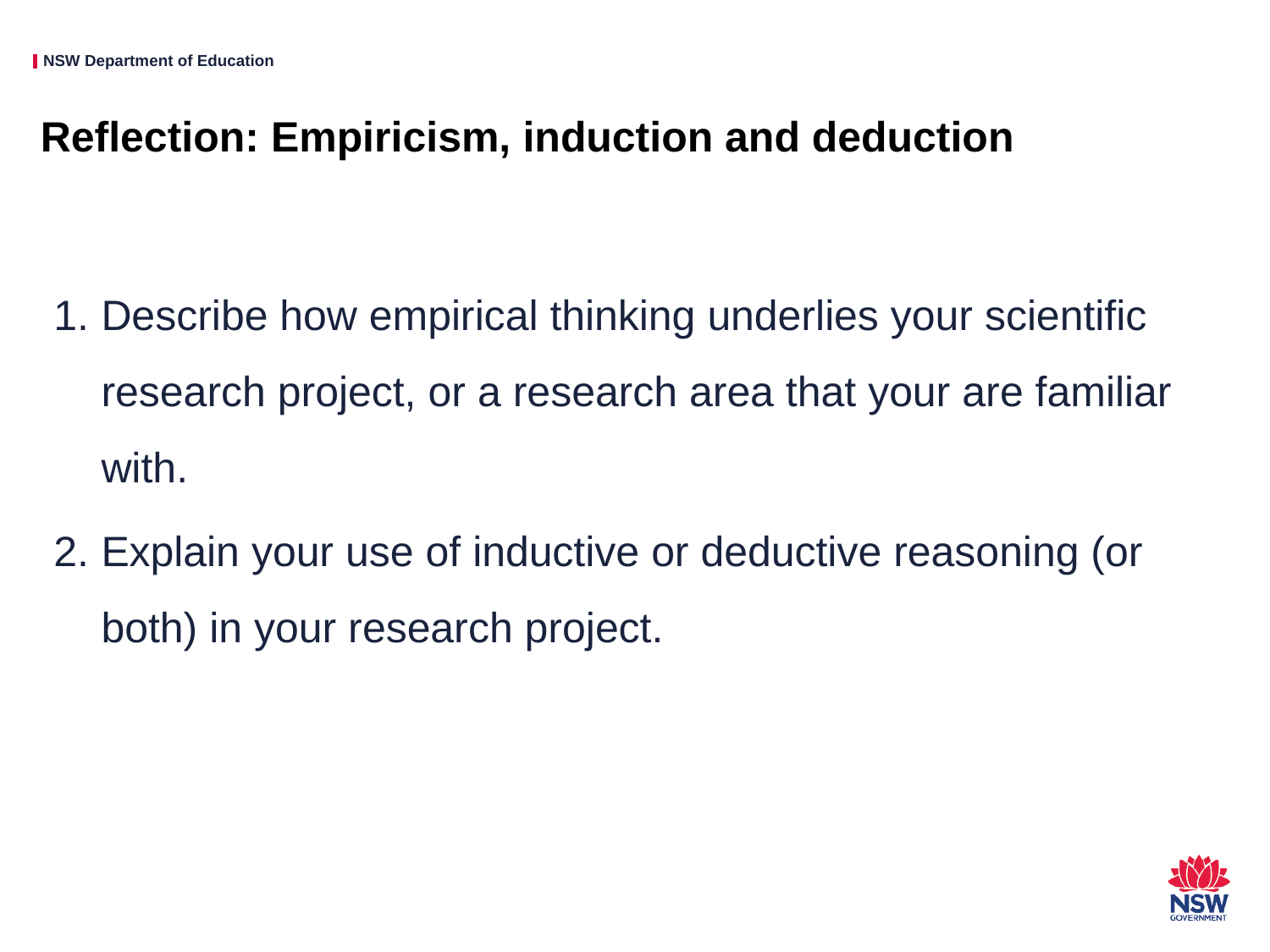

# Reflection: Empiricism, induction and deduction
Describe how empirical thinking underlies your scientific research project, or a research area that your are familiar with.
Explain your use of inductive or deductive reasoning (or both) in your research project.